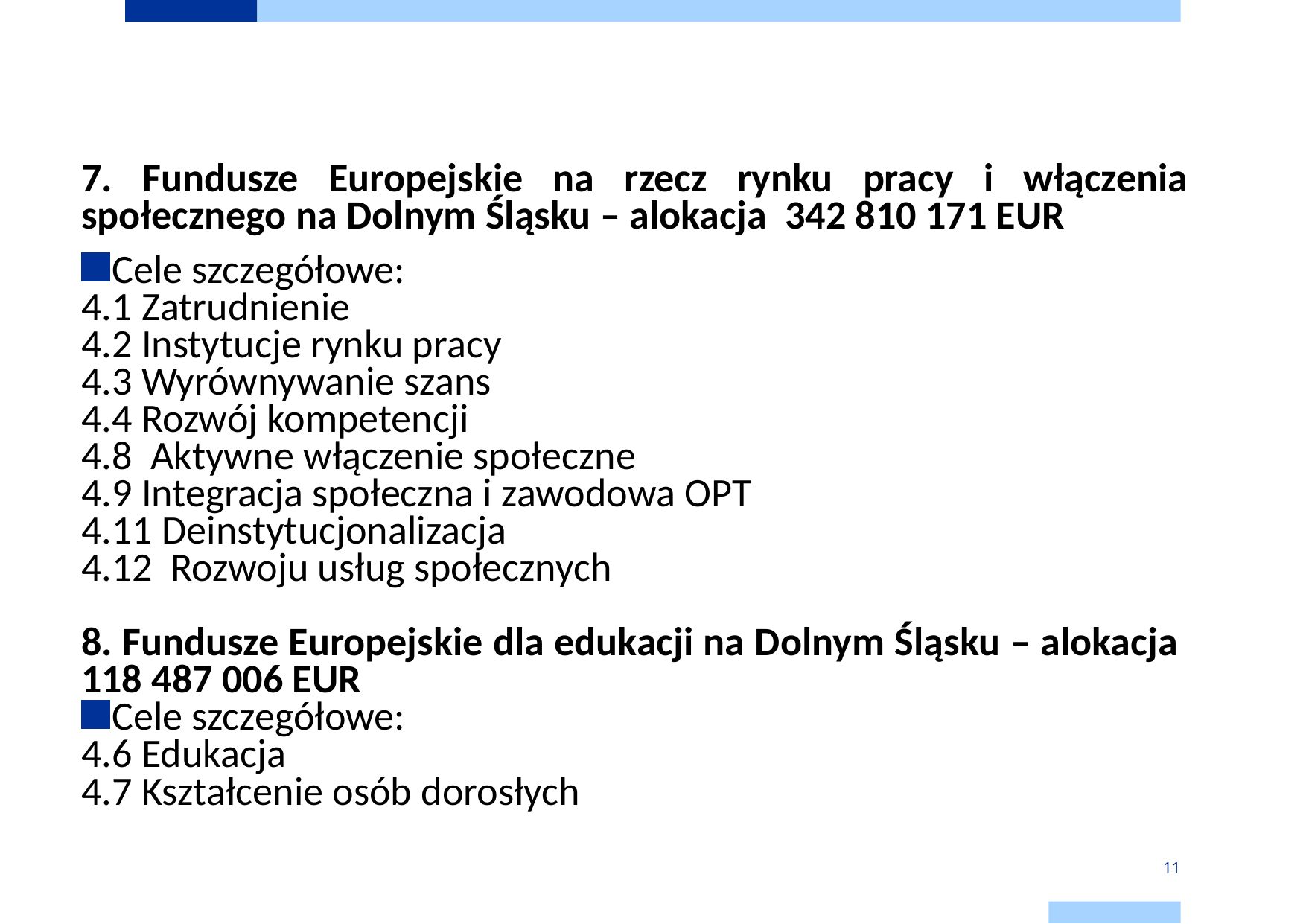

# Priorytety, cele szczegółowe w programie (EFS +):
7. Fundusze Europejskie na rzecz rynku pracy i włączenia społecznego na Dolnym Śląsku – alokacja  342 810 171 EUR
Cele szczegółowe:
4.1 Zatrudnienie
4.2 Instytucje rynku pracy
4.3 Wyrównywanie szans
4.4 Rozwój kompetencji
4.8  Aktywne włączenie społeczne
4.9 Integracja społeczna i zawodowa OPT
4.11 Deinstytucjonalizacja
4.12  Rozwoju usług społecznych

8. Fundusze Europejskie dla edukacji na Dolnym Śląsku – alokacja  118 487 006 EUR
Cele szczegółowe:
4.6 Edukacja
4.7 Kształcenie osób dorosłych

11